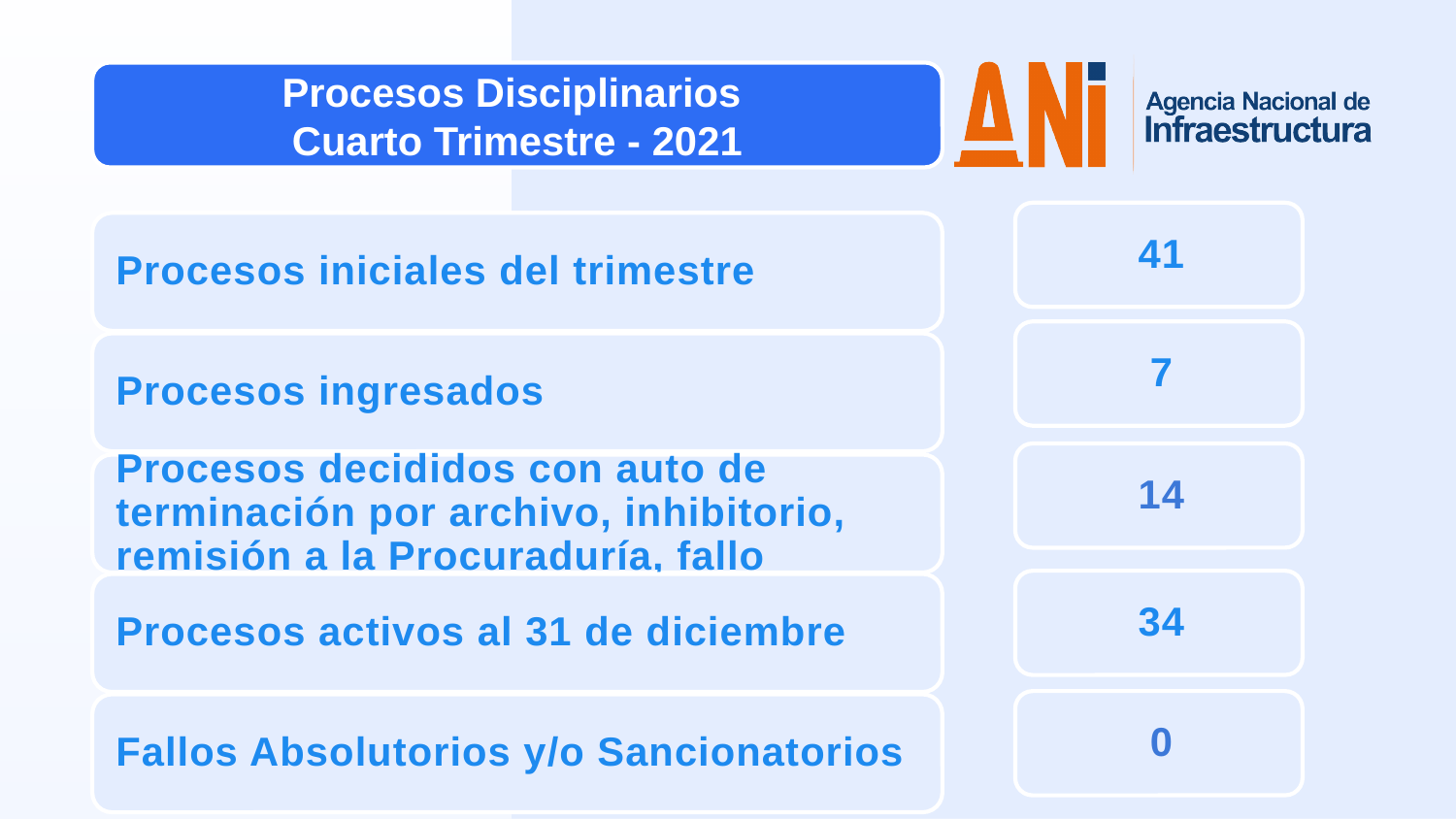

Procesos Disciplinarios
Cuarto Trimestre - 2021
41
7
14
34
0
Procesos iniciales del trimestre
Procesos ingresados
Procesos decididos con auto de terminación por archivo, inhibitorio,  remisión a la Procuraduría, fallo
Procesos activos al 31 de diciembre
Fallos Absolutorios y/o Sancionatorios